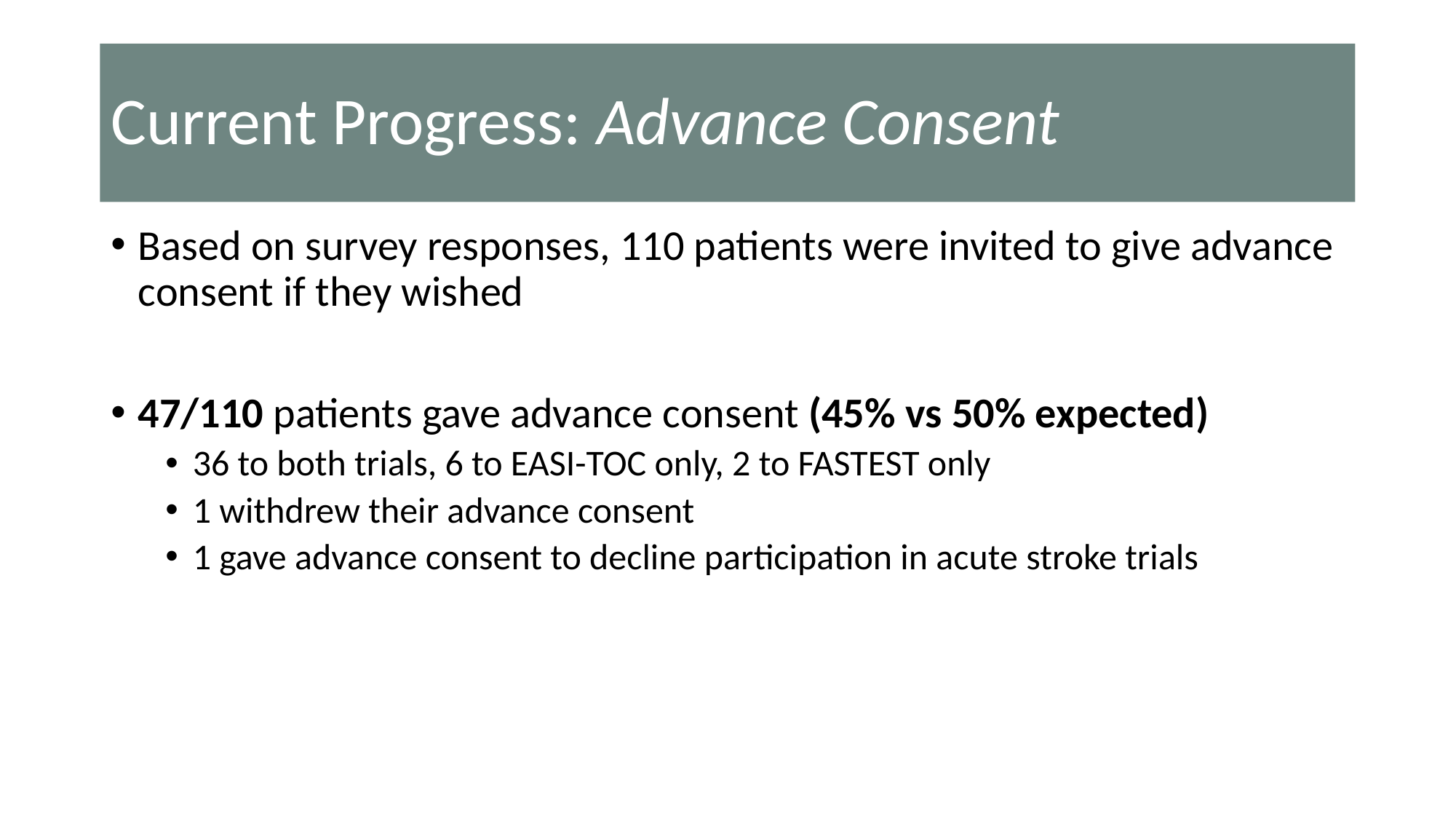

# Current Progress: Advance Consent
Based on survey responses, 110 patients were invited to give advance consent if they wished

47/110 patients gave advance consent (45% vs 50% expected)
36 to both trials, 6 to EASI-TOC only, 2 to FASTEST only
1 withdrew their advance consent
1 gave advance consent to decline participation in acute stroke trials